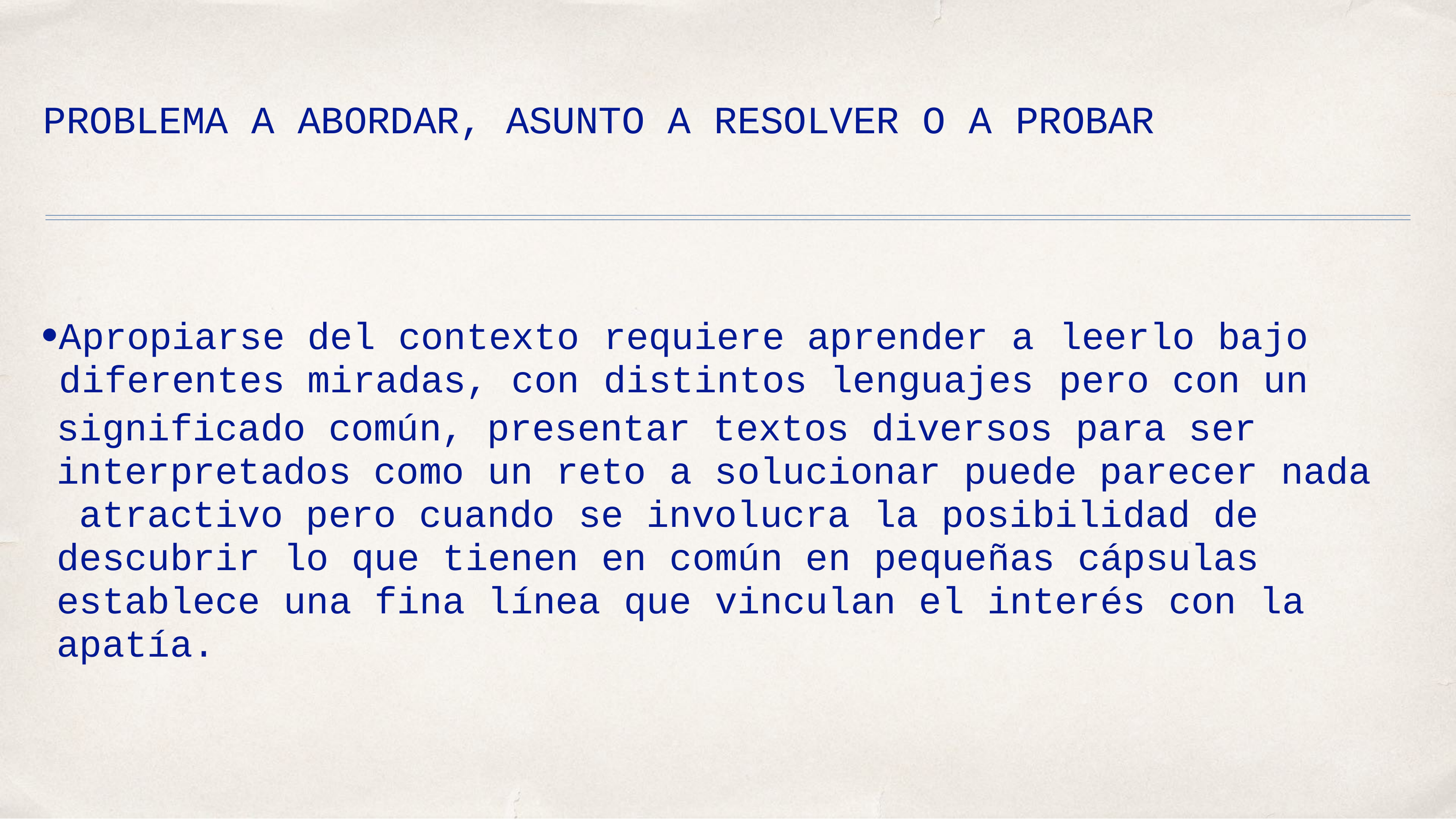

# PROBLEMA A ABORDAR, ASUNTO A RESOLVER O A PROBAR

| Apropiarse | del contexto | requiere aprender a | leerlo bajo |
| --- | --- | --- | --- |
| diferentes | miradas, con | distintos lenguajes | pero con un |
significado común, presentar textos diversos para ser  interpretados como un reto a solucionar puede parecer nada  atractivo pero cuando se involucra la posibilidad de  descubrir lo que tienen en común en pequeñas cápsulas  establece una fina línea que vinculan el interés con la  apatía.